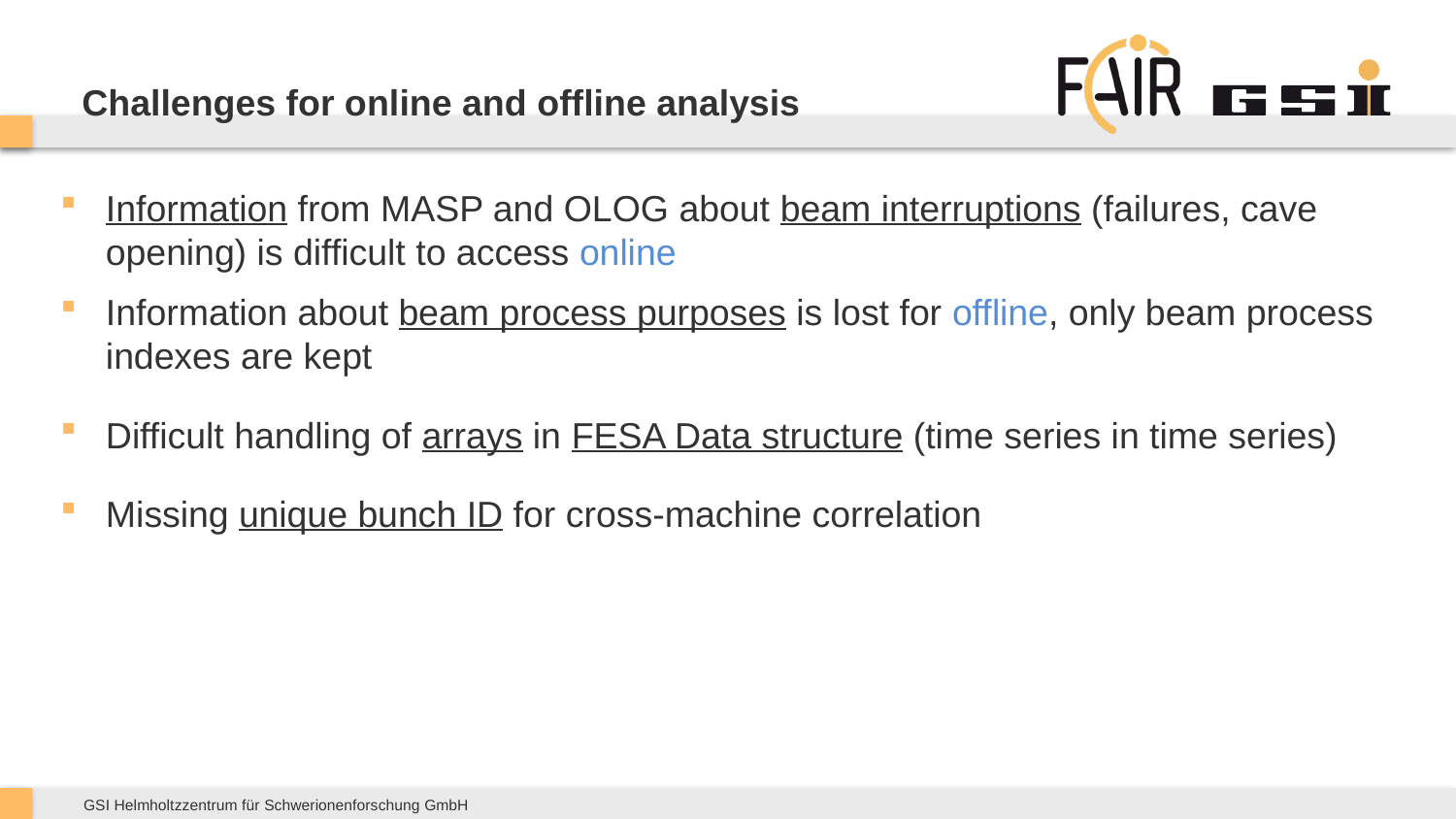

# Challenges for online and offline analysis
Information from MASP and OLOG about beam interruptions (failures, cave opening) is difficult to access online
Information about beam process purposes is lost for offline, only beam process indexes are kept
Difficult handling of arrays in FESA Data structure (time series in time series)
Missing unique bunch ID for cross-machine correlation